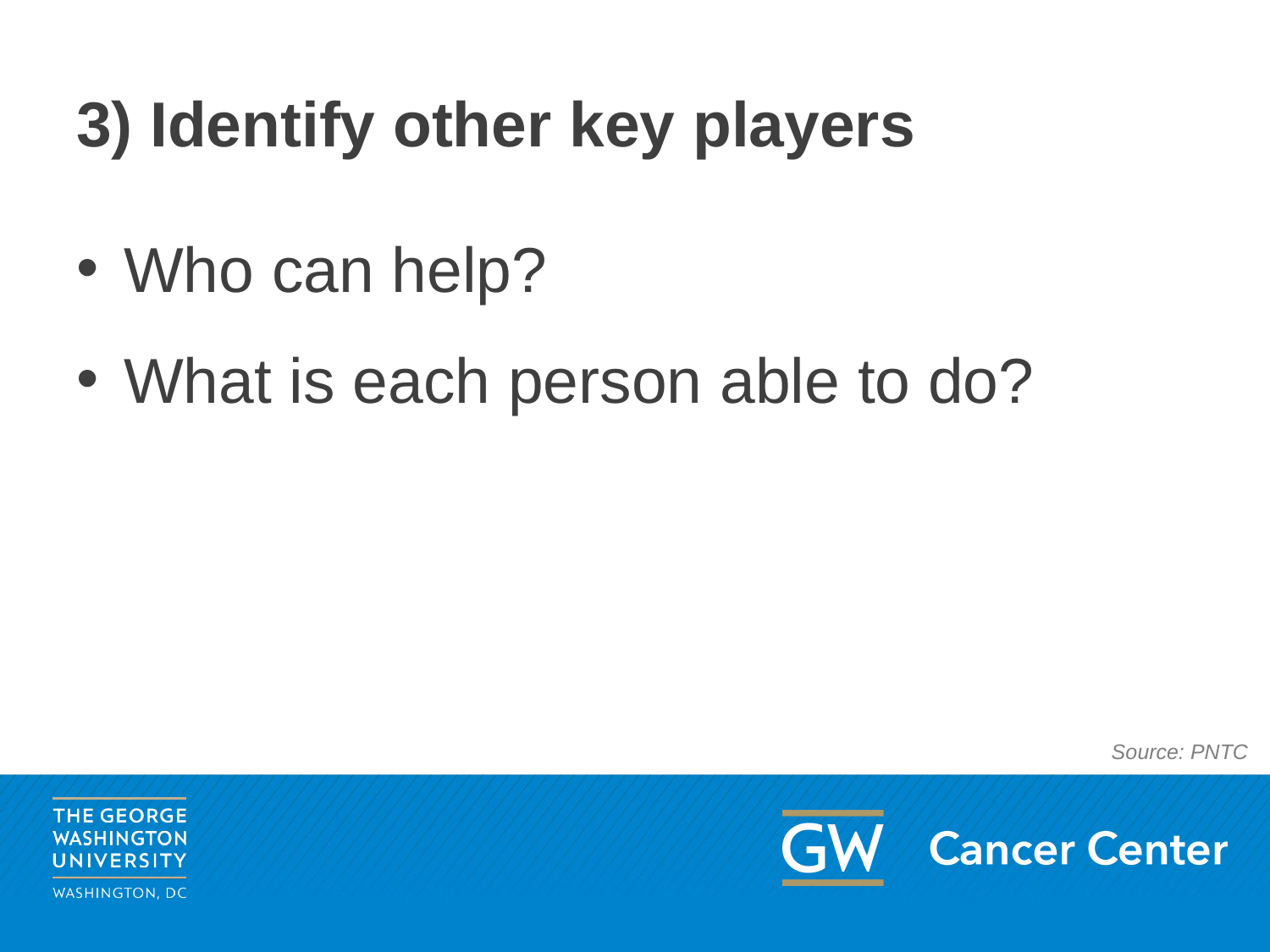

# 3) Identify other key players
Who can help?
What is each person able to do?
Source: PNTC